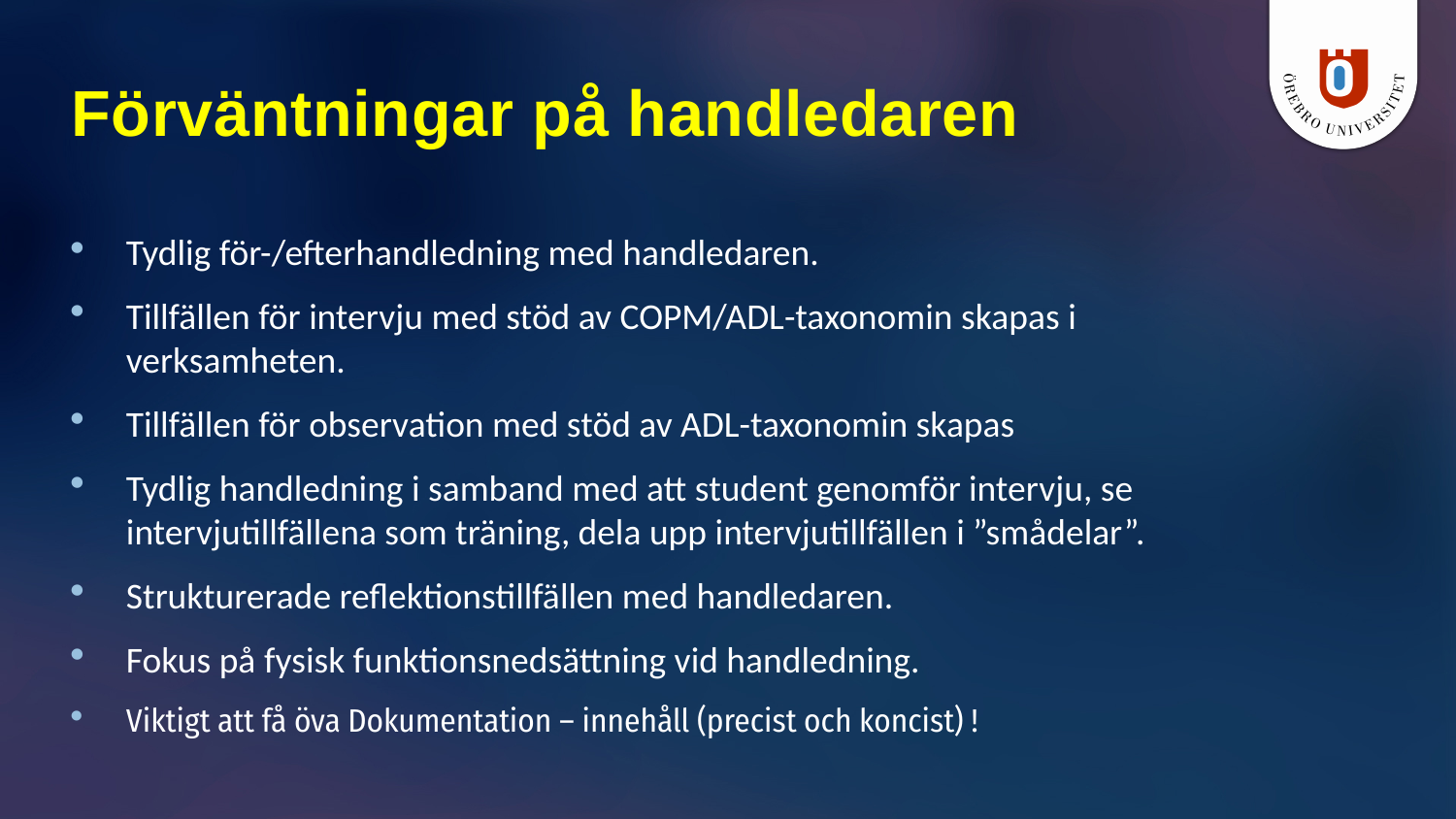

# Förväntningar på handledaren
Tydlig för-/efterhandledning med handledaren.
Tillfällen för intervju med stöd av COPM/ADL-taxonomin skapas i verksamheten.
Tillfällen för observation med stöd av ADL-taxonomin skapas
Tydlig handledning i samband med att student genomför intervju, se intervjutillfällena som träning, dela upp intervjutillfällen i ”smådelar”.
Strukturerade reflektionstillfällen med handledaren.
Fokus på fysisk funktionsnedsättning vid handledning.
Viktigt att få öva Dokumentation – innehåll (precist och koncist) !